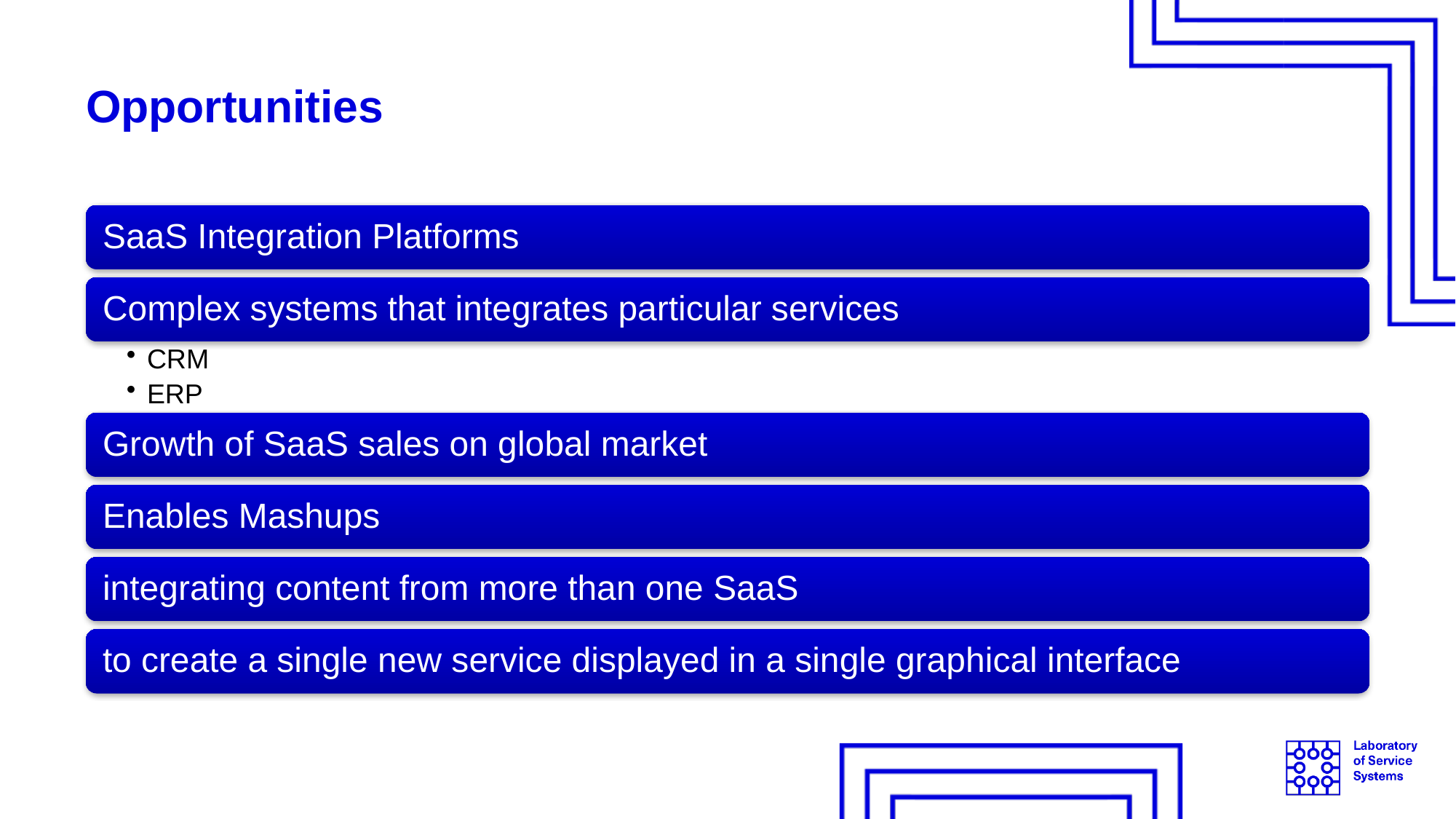

# Opportunities
SaaS Integration Platforms
Complex systems that integrates particular services
CRM
ERP
Growth of SaaS sales on global market
Enables Mashups
integrating content from more than one SaaS
to create a single new service displayed in a single graphical interface